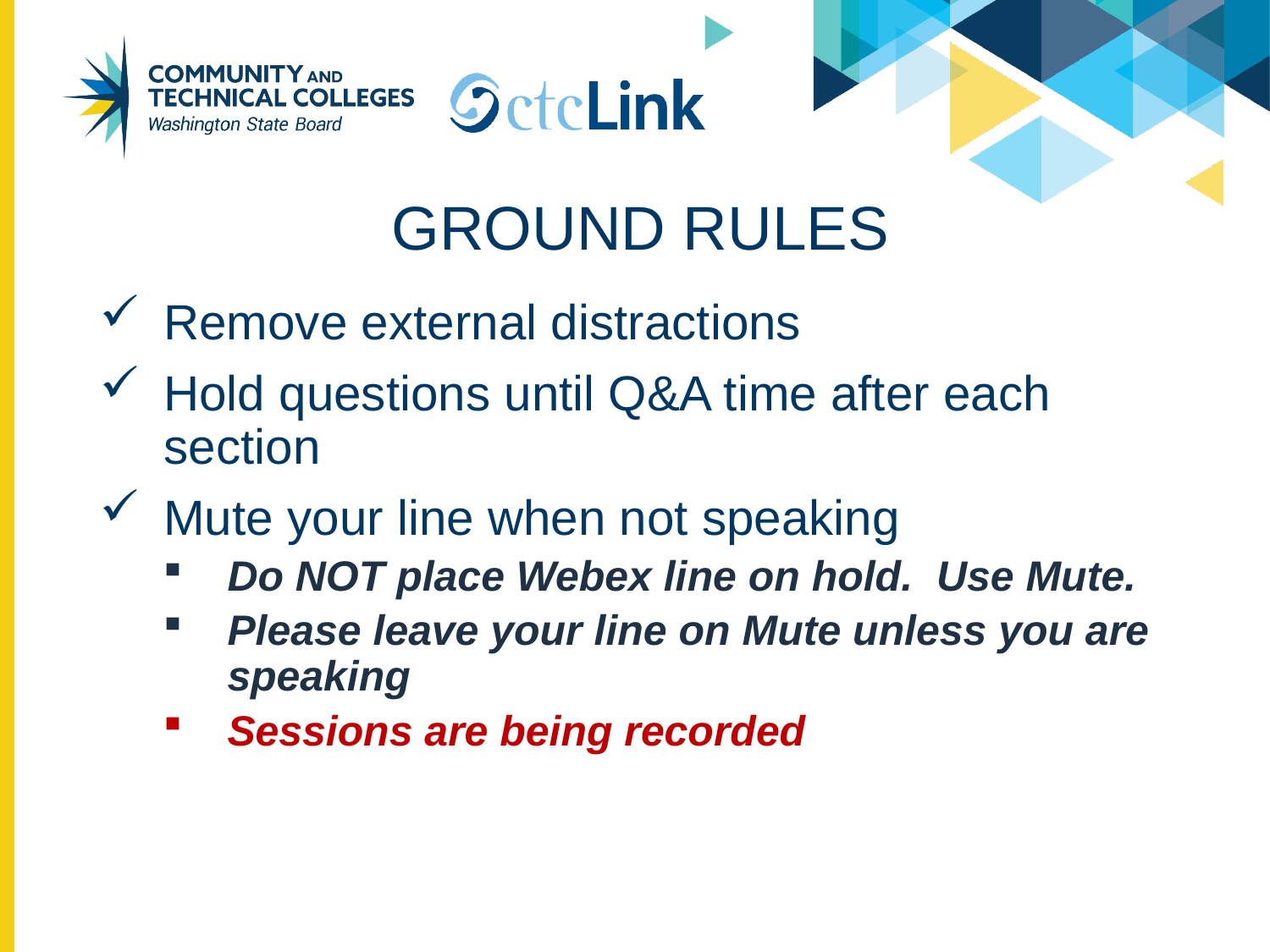

# ground rules
Remove external distractions
Hold questions until Q&A time after each section
Mute your line when not speaking
Do NOT place Webex line on hold.  Use Mute.
Please leave your line on Mute unless you are speaking
Sessions are being recorded